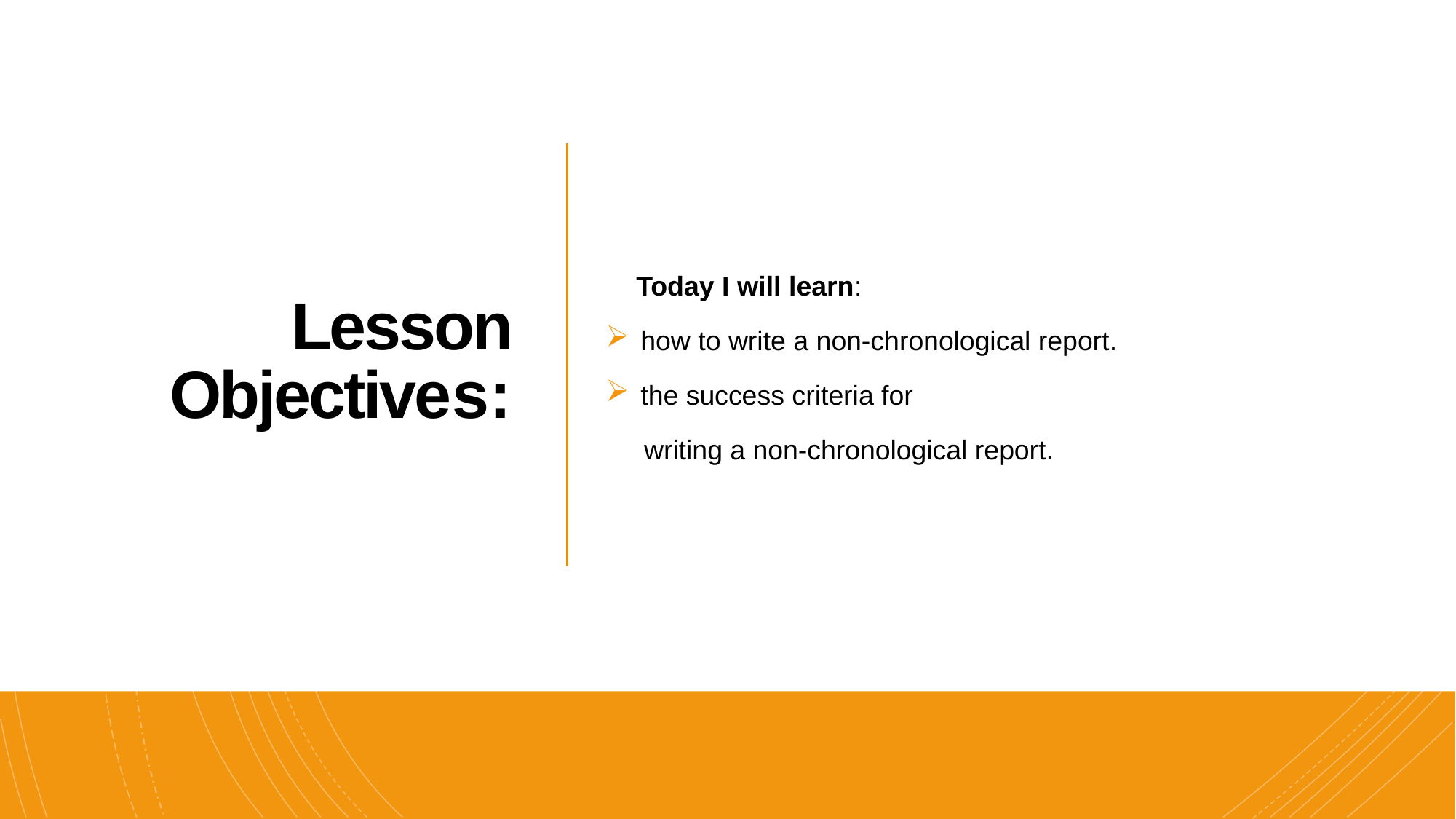

# Lesson Objectives:
    Today I will learn:
 how to write a non-chronological report.
 the success criteria for
     writing a non-chronological report.